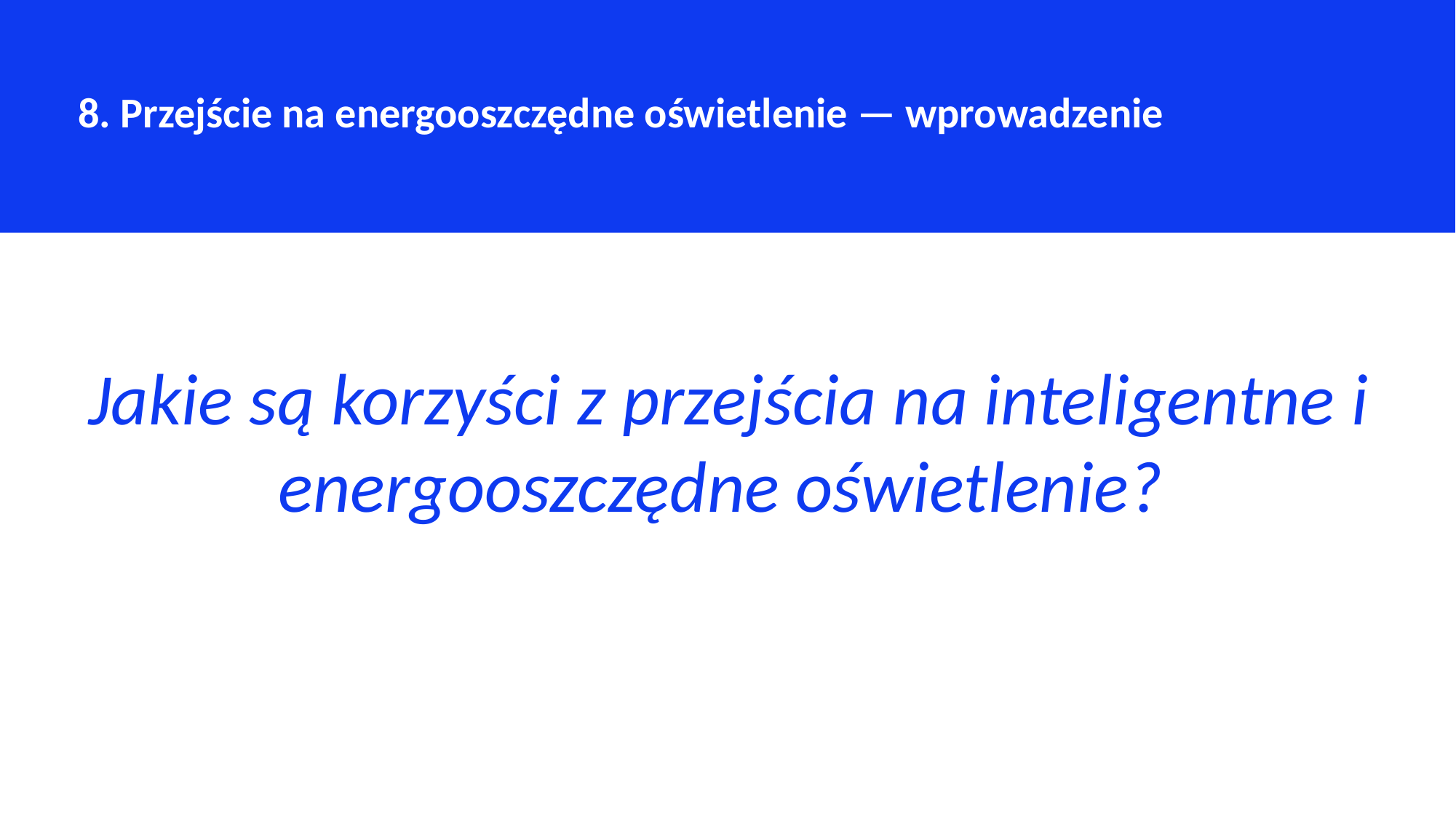

8. Przejście na energooszczędne oświetlenie — wprowadzenie

Jakie są korzyści z przejścia na inteligentne i energooszczędne oświetlenie?